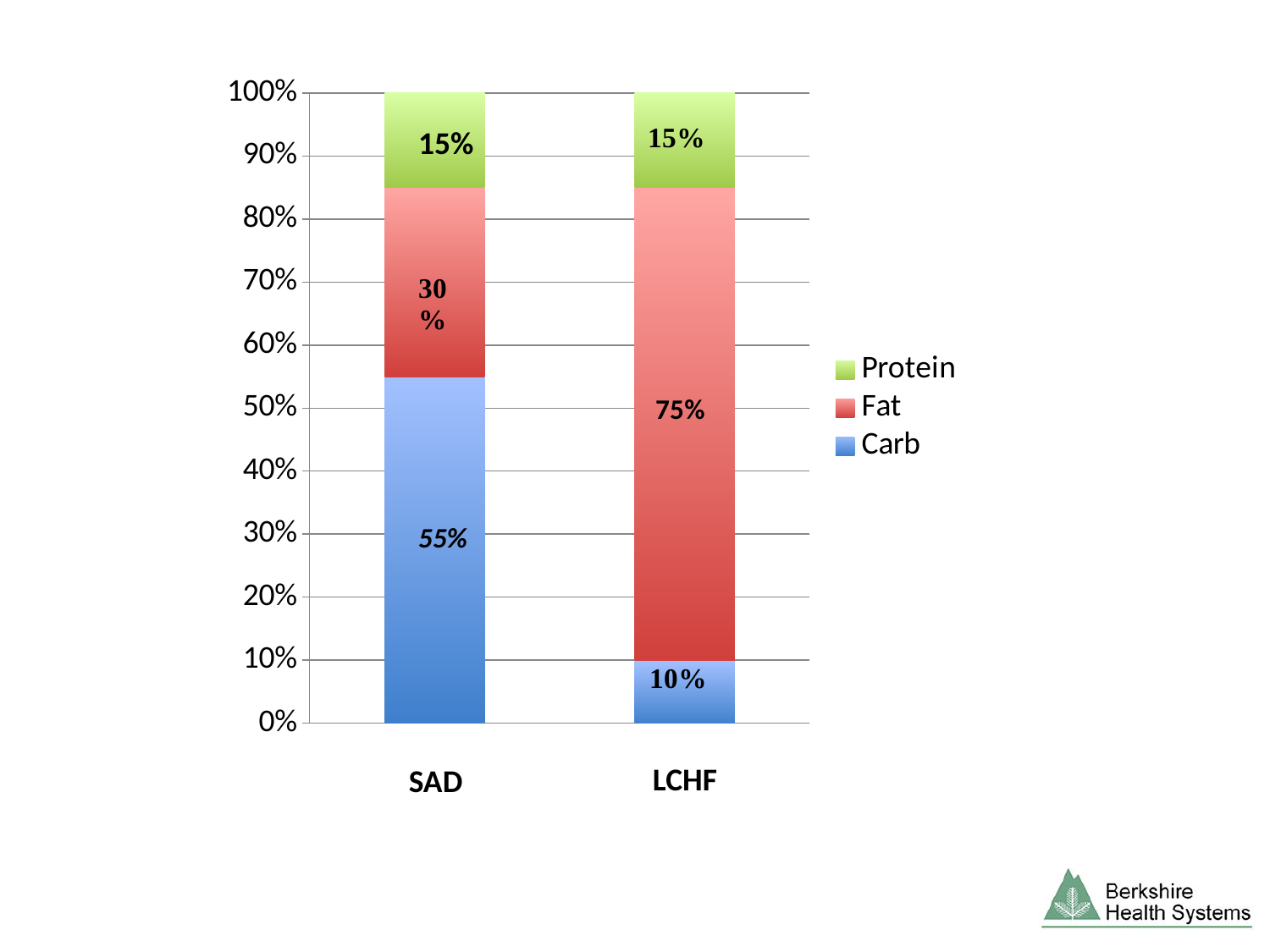

### Chart

| Category | Carb | Fat | Protein |
|---|---|---|---|
| SAD | 55.0 | 30.0 | 15.0 |
| LCHF | 10.0 | 75.0 | 15.0 |
15%
55%
LCHF
SAD